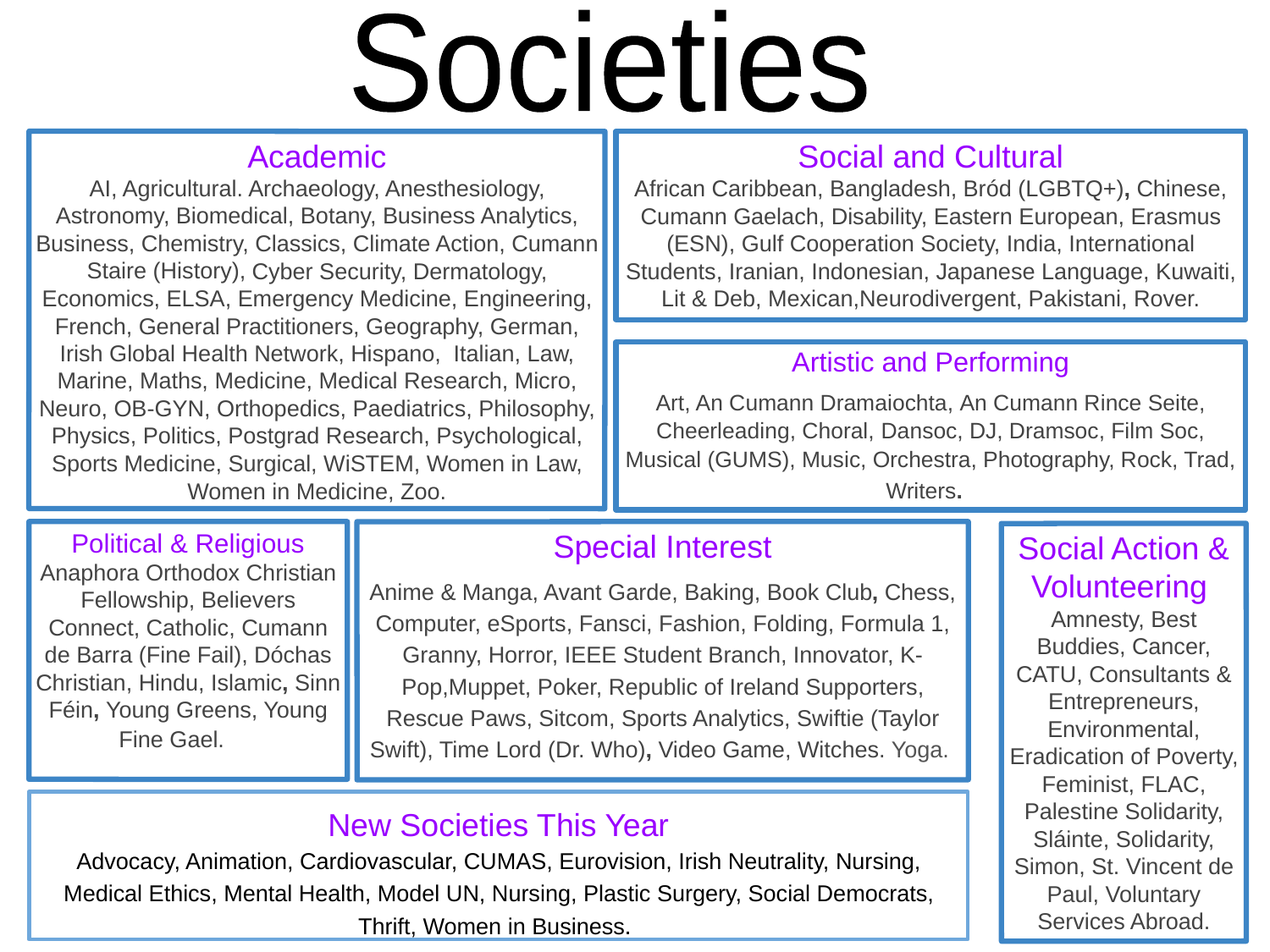

​​
Societies
Social and Cultural
African Caribbean, Bangladesh, Bród (LGBTQ+), Chinese, Cumann Gaelach, Disability, Eastern European, Erasmus (ESN), Gulf Cooperation Society, India, International Students, Iranian, Indonesian, Japanese Language, Kuwaiti, Lit & Deb, Mexican,Neurodivergent, Pakistani, Rover.
Academic
AI, Agricultural. Archaeology, Anesthesiology, Astronomy, Biomedical, Botany, Business Analytics, Business, Chemistry, Classics, Climate Action, Cumann Staire (History), Cyber Security, Dermatology, Economics, ELSA, Emergency Medicine, Engineering, French, General Practitioners, Geography, German, Irish Global Health Network, Hispano,  Italian, Law, Marine, Maths, Medicine, Medical Research, Micro, Neuro, OB-GYN, Orthopedics, Paediatrics, Philosophy, Physics, Politics, Postgrad Research, Psychological, Sports Medicine, Surgical, WiSTEM, Women in Law, Women in Medicine, Zoo.

Artistic and Performing
Art, An Cumann Dramaiochta, An Cumann Rince Seite, Cheerleading, Choral, Dansoc, DJ, Dramsoc, Film Soc, Musical (GUMS), Music, Orchestra, Photography, Rock, Trad, Writers.

Political & Religious
Anaphora Orthodox Christian Fellowship, Believers Connect, Catholic, Cumann de Barra (Fine Fail), Dóchas Christian, Hindu, Islamic, Sinn Féin, Young Greens, Young Fine Gael.
Special Interest
Anime & Manga, Avant Garde, Baking, Book Club, Chess, Computer, eSports, Fansci, Fashion, Folding, Formula 1, Granny, Horror, IEEE Student Branch, Innovator, K-Pop,Muppet, Poker, Republic of Ireland Supporters, Rescue Paws, Sitcom, Sports Analytics, Swiftie (Taylor Swift), Time Lord (Dr. Who), Video Game, Witches. Yoga.

Social Action & Volunteering
Amnesty, Best Buddies, Cancer, CATU, Consultants & Entrepreneurs, Environmental, Eradication of Poverty, Feminist, FLAC, Palestine Solidarity, Sláinte, Solidarity, Simon, St. Vincent de Paul, Voluntary Services Abroad.
New Societies This Year
Advocacy, Animation, Cardiovascular, CUMAS, Eurovision, Irish Neutrality, Nursing, Medical Ethics, Mental Health, Model UN, Nursing, Plastic Surgery, Social Democrats, Thrift, Women in Business.